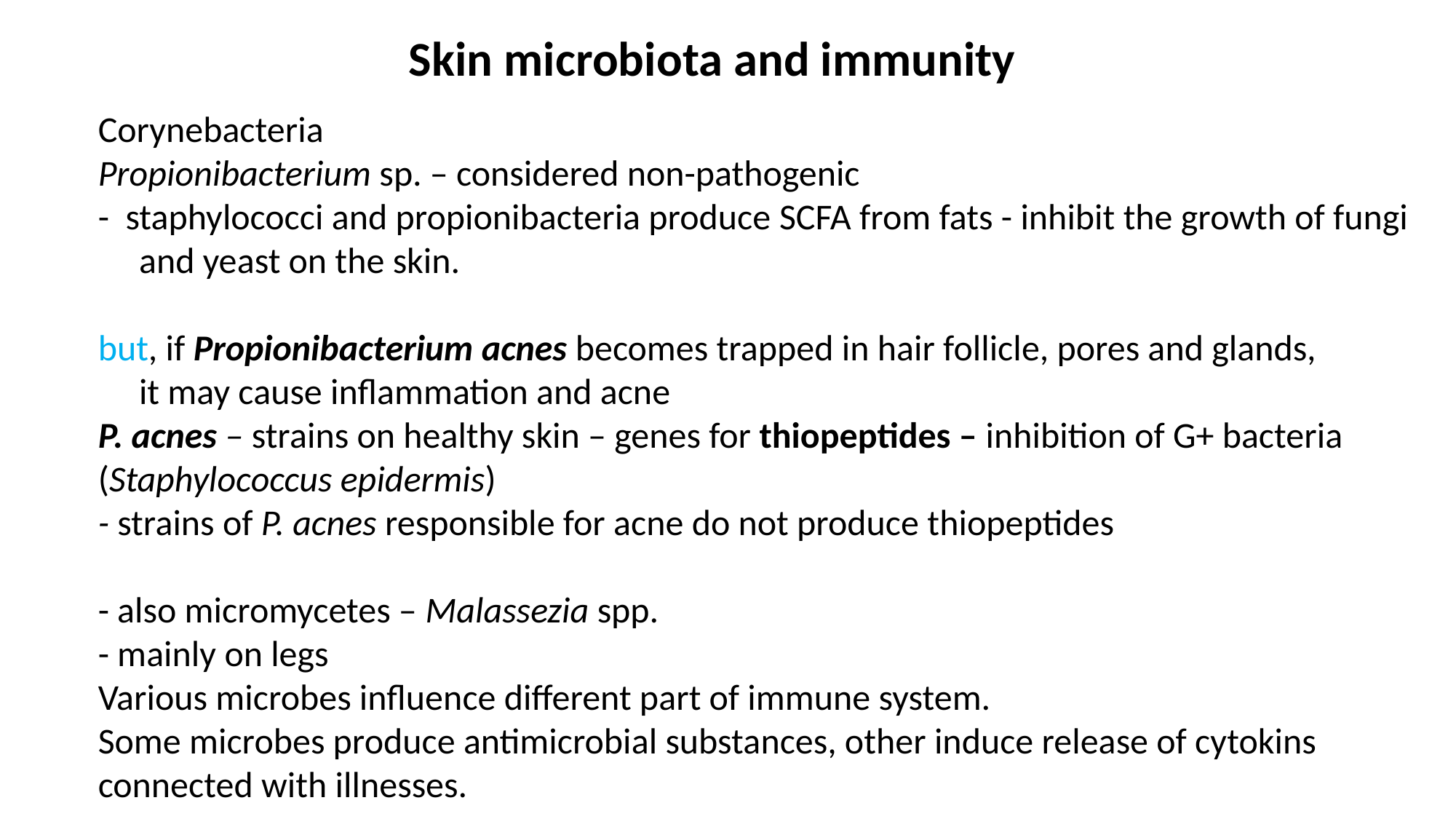

Skin microbiota and immunity
Corynebacteria
Propionibacterium sp. – considered non-pathogenic
-  staphylococci and propionibacteria produce SCFA from fats - inhibit the growth of fungi
     and yeast on the skin.

but, if Propionibacterium acnes becomes trapped in hair follicle, pores and glands,
     it may cause inflammation and acne
P. acnes – strains on healthy skin – genes for thiopeptides – inhibition of G+ bacteria
(Staphylococcus epidermis)
- strains of P. acnes responsible for acne do not produce thiopeptides

- also micromycetes – Malassezia spp.
- mainly on legs
Various microbes influence different part of immune system.
Some microbes produce antimicrobial substances, other induce release of cytokins
connected with illnesses.

Skin probiotics? 	Return to the original status?